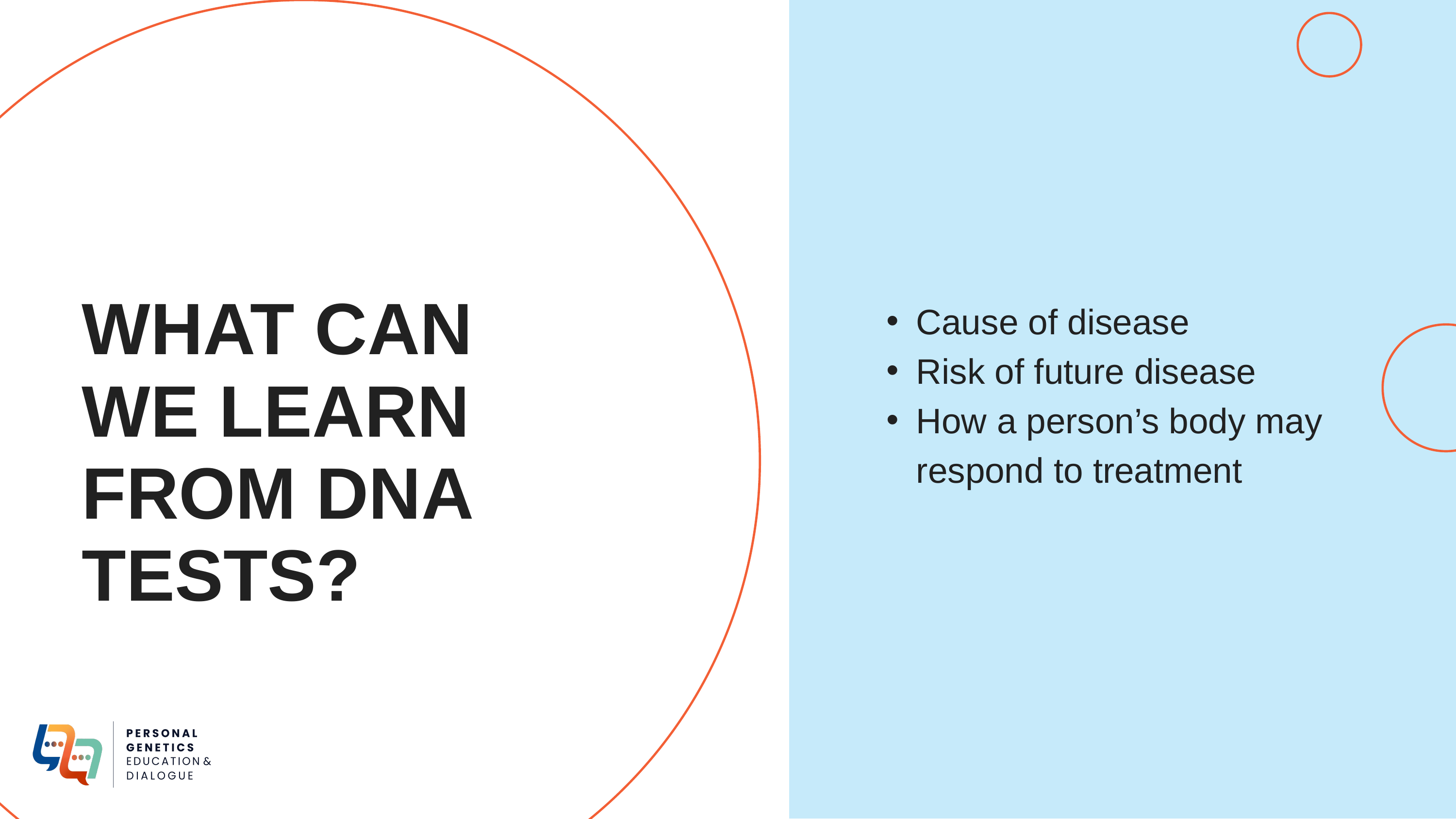

WHAT CAN
WE LEARN
FROM DNA TESTS?
Cause of disease
Risk of future disease
How a person’s body may respond to treatment